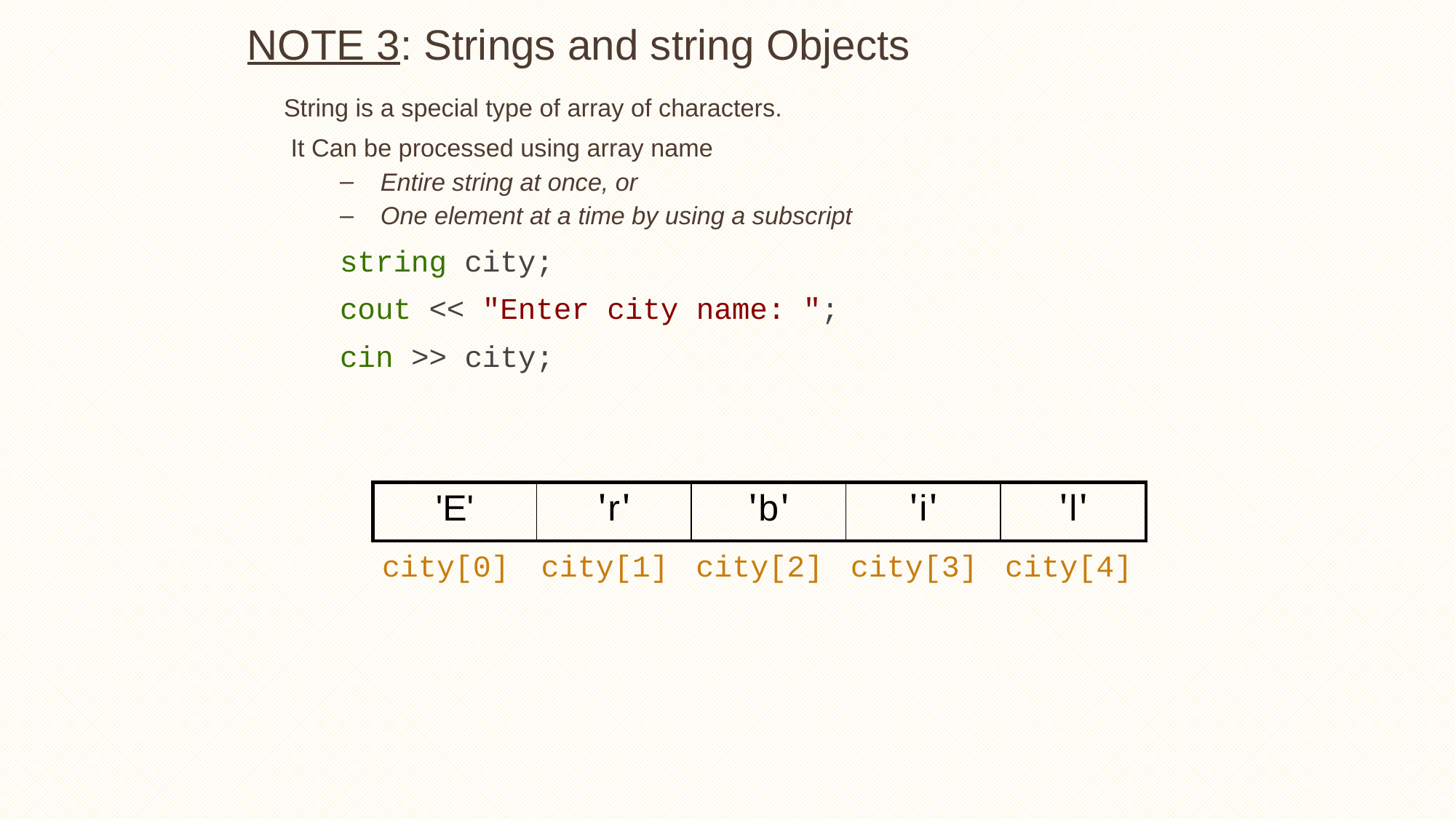

# NOTE 3: Strings and string Objects
String is a special type of array of characters.
 It Can be processed using array name
Entire string at once, or
One element at a time by using a subscript
string city;
cout << "Enter city name: ";
cin >> city;
| 'E' | 'r' | 'b' | 'i' | 'l' |
| --- | --- | --- | --- | --- |
| city[0] | city[1] | city[2] | city[3] | city[4] |
| --- | --- | --- | --- | --- |